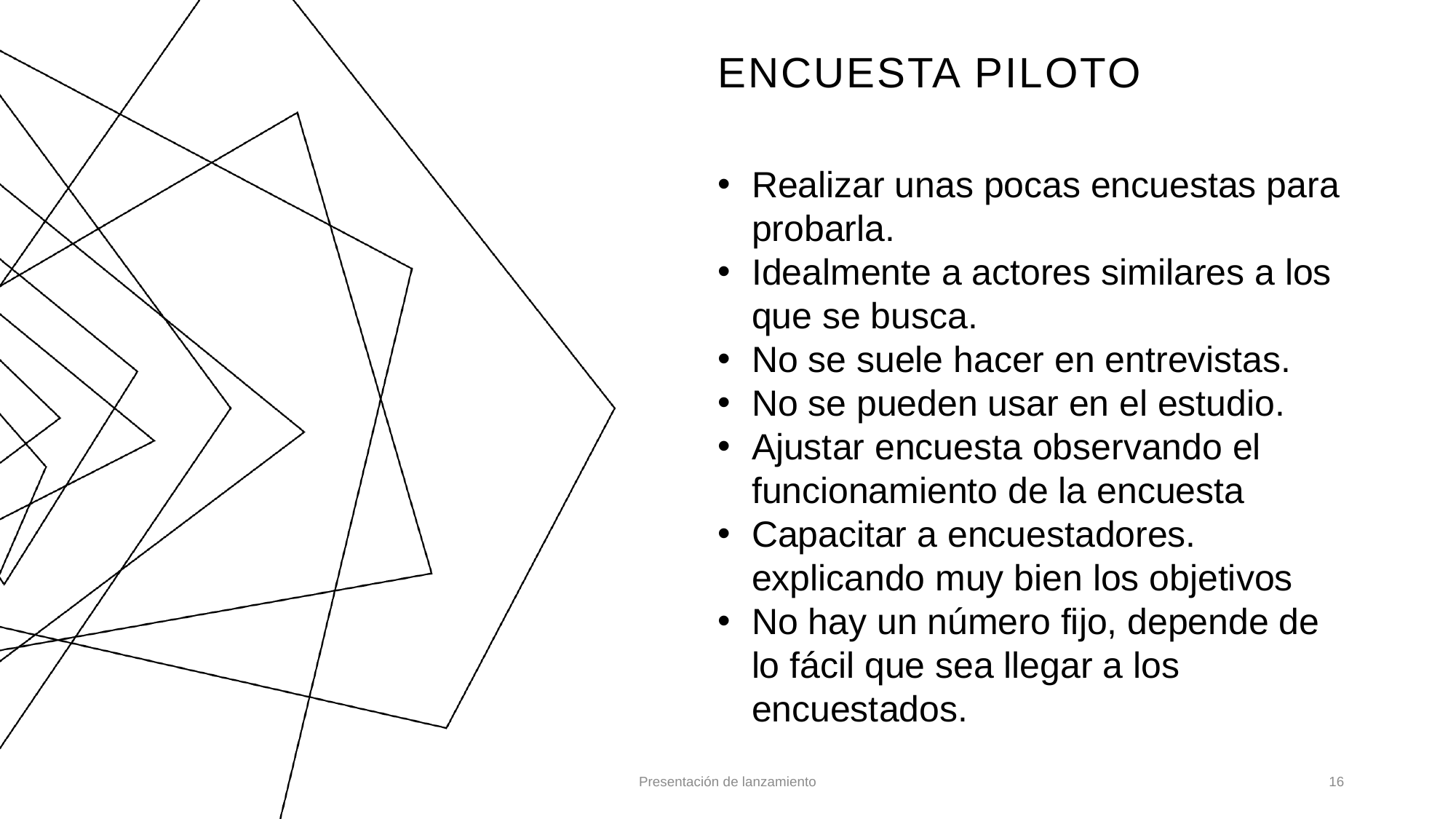

# Encuesta piloto
Realizar unas pocas encuestas para probarla.
Idealmente a actores similares a los que se busca.
No se suele hacer en entrevistas.
No se pueden usar en el estudio.
Ajustar encuesta observando el funcionamiento de la encuesta
Capacitar a encuestadores. explicando muy bien los objetivos
No hay un número fijo, depende de lo fácil que sea llegar a los encuestados.
Presentación de lanzamiento
16